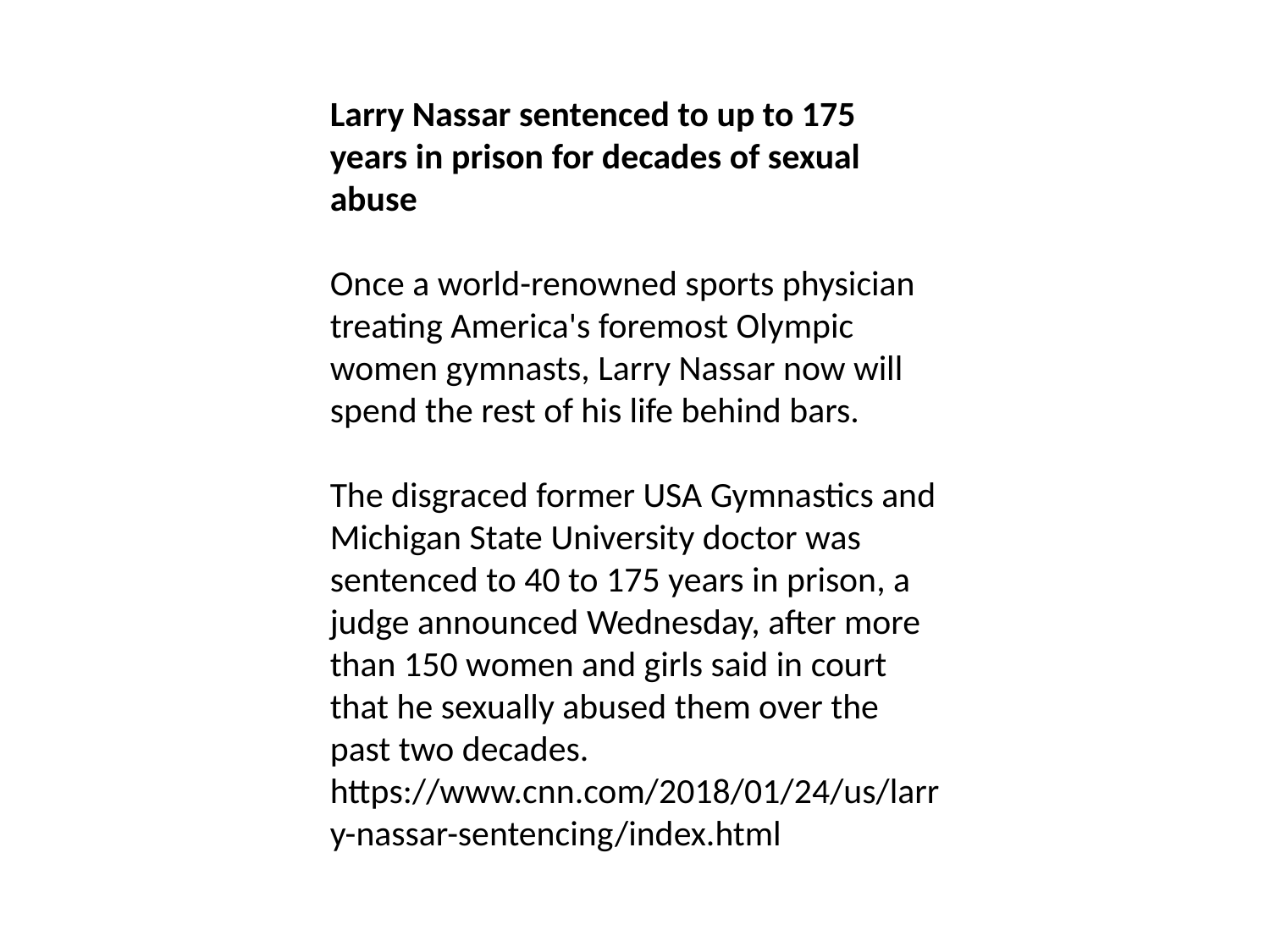

Larry Nassar sentenced to up to 175 years in prison for decades of sexual abuse

Once a world-renowned sports physician treating America's foremost Olympic women gymnasts, Larry Nassar now will spend the rest of his life behind bars.

The disgraced former USA Gymnastics and Michigan State University doctor was sentenced to 40 to 175 years in prison, a judge announced Wednesday, after more than 150 women and girls said in court that he sexually abused them over the past two decades. https://www.cnn.com/2018/01/24/us/larry-nassar-sentencing/index.html